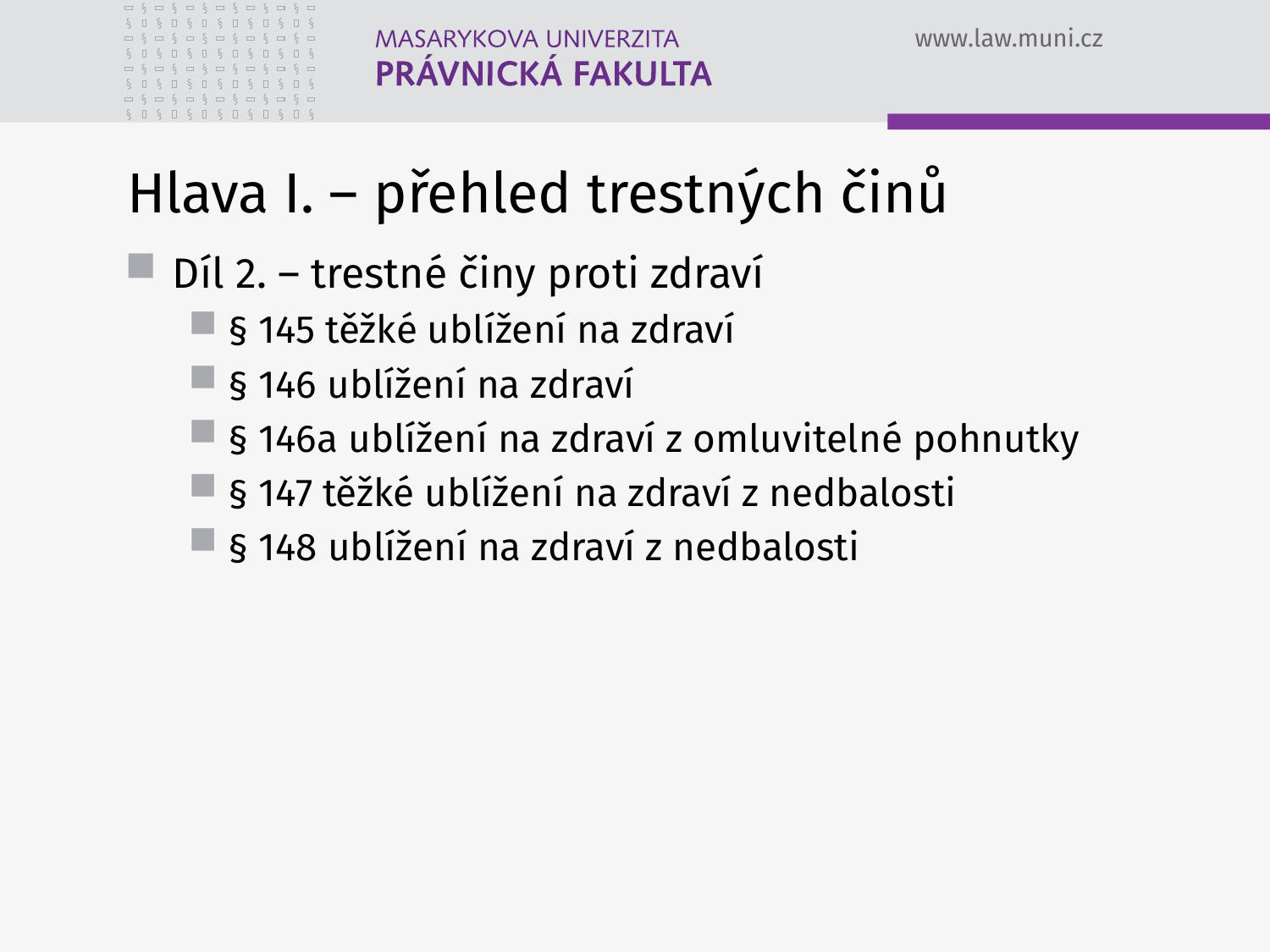

# Hlava I. – přehled trestných činů
Díl 2. – trestné činy proti zdraví
§ 145 těžké ublížení na zdraví
§ 146 ublížení na zdraví
§ 146a ublížení na zdraví z omluvitelné pohnutky
§ 147 těžké ublížení na zdraví z nedbalosti
§ 148 ublížení na zdraví z nedbalosti